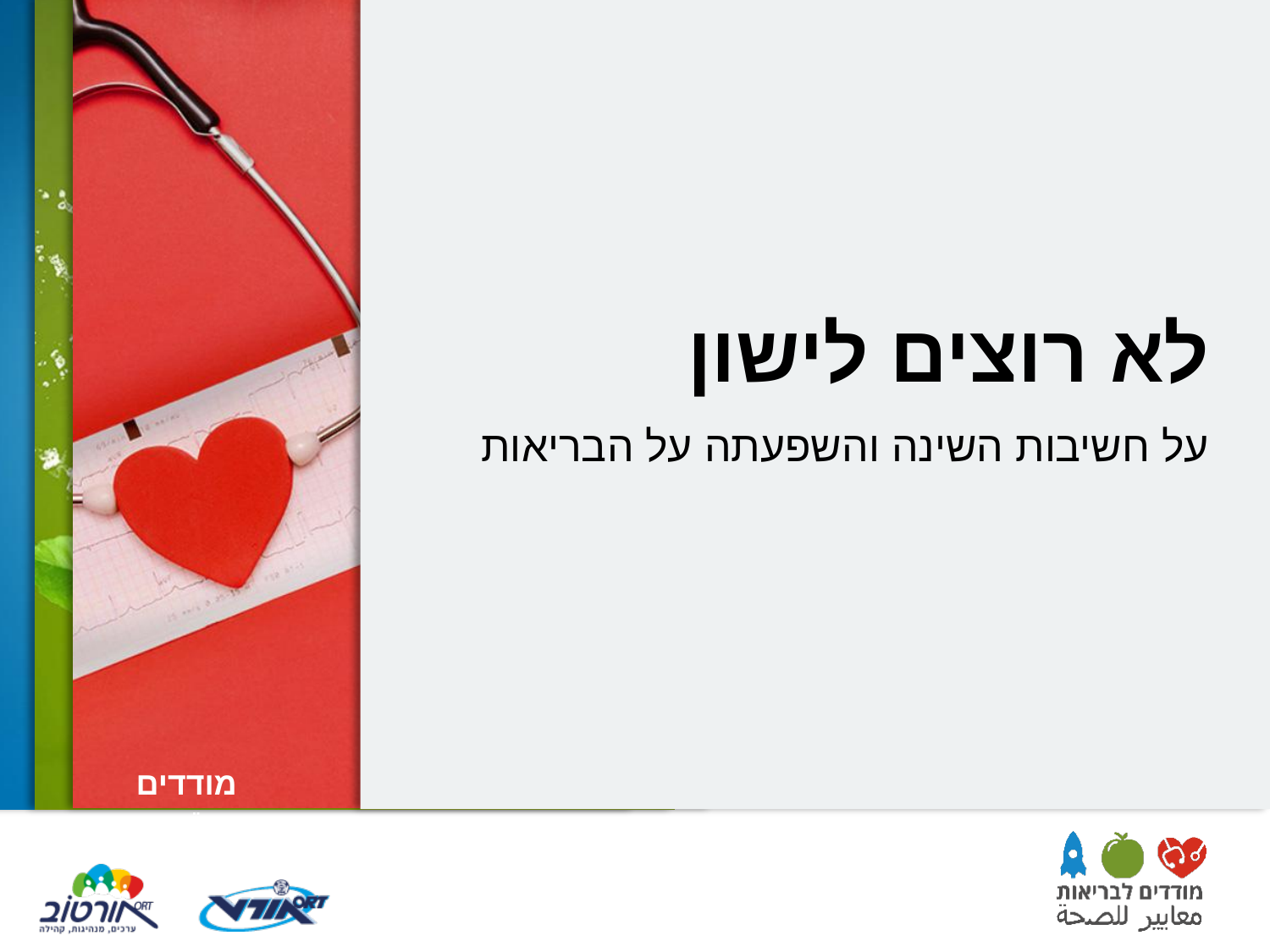

# לא רוצים לישון
על חשיבות השינה והשפעתה על הבריאות